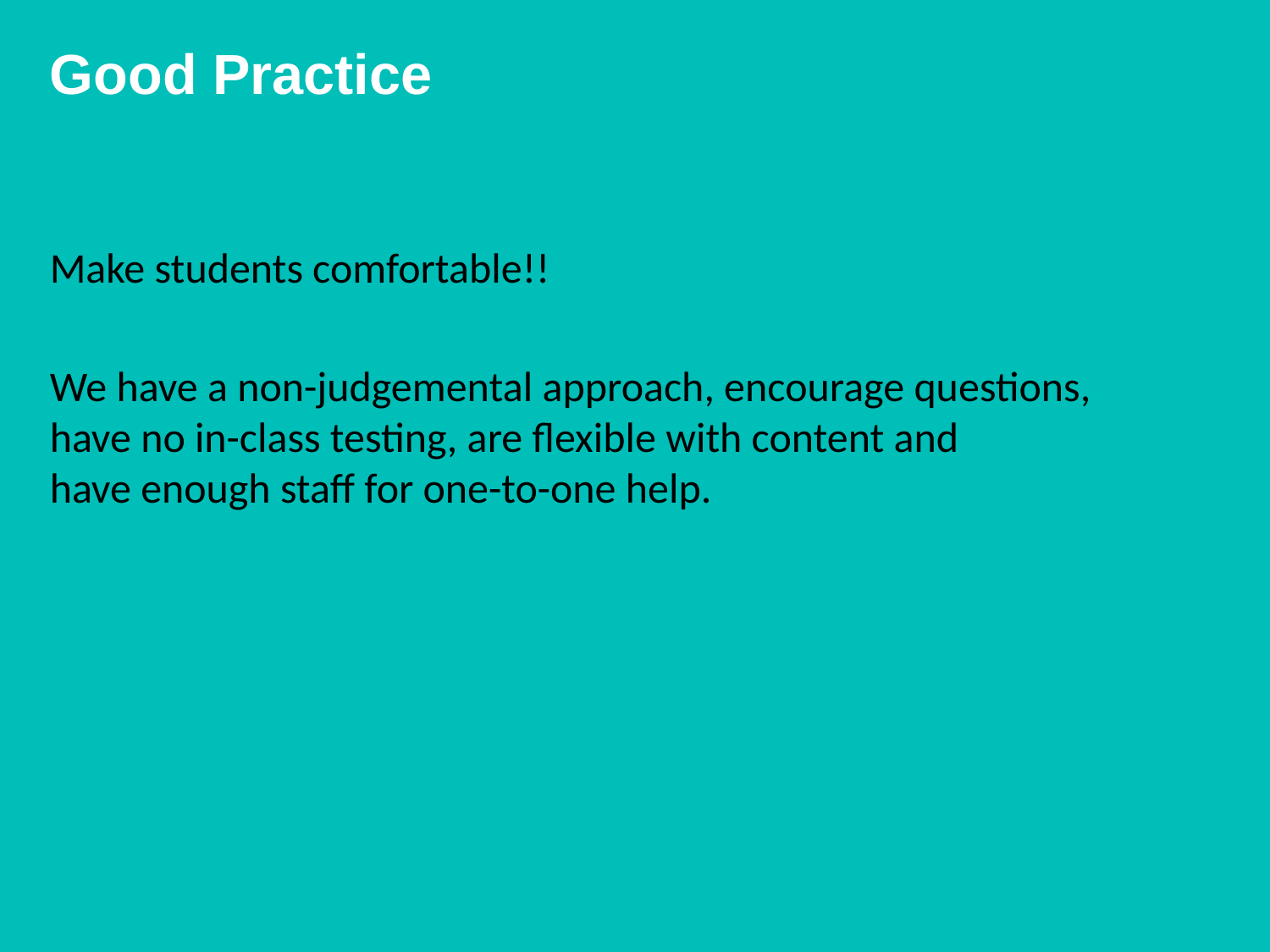

# Good Practice Make students comfortable!! We have a non-judgemental approach, encourage questions, have no in-class testing, are flexible with content and have enough staff for one-to-one help.